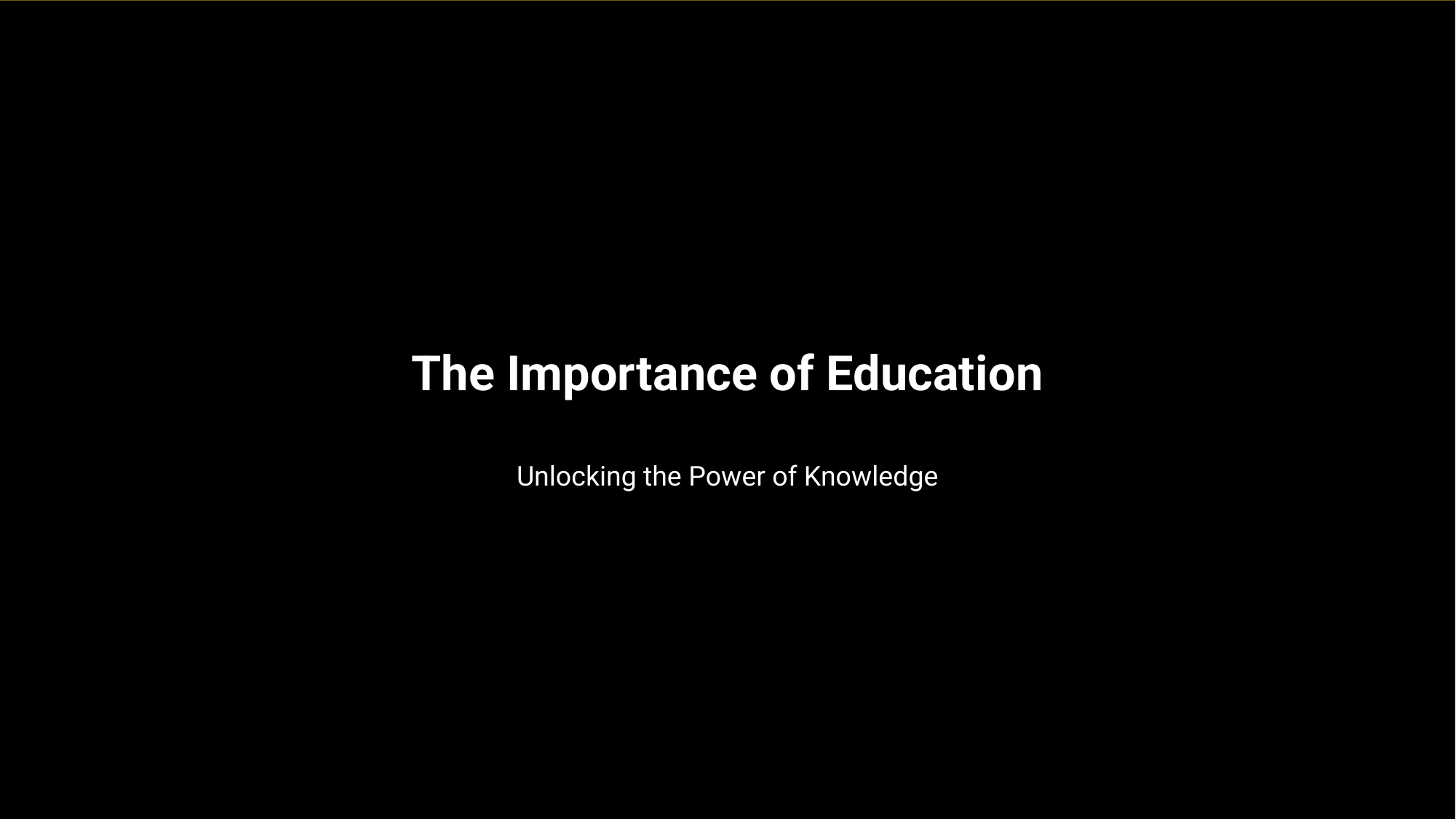

The Importance of Education
Unlocking the Power of Knowledge